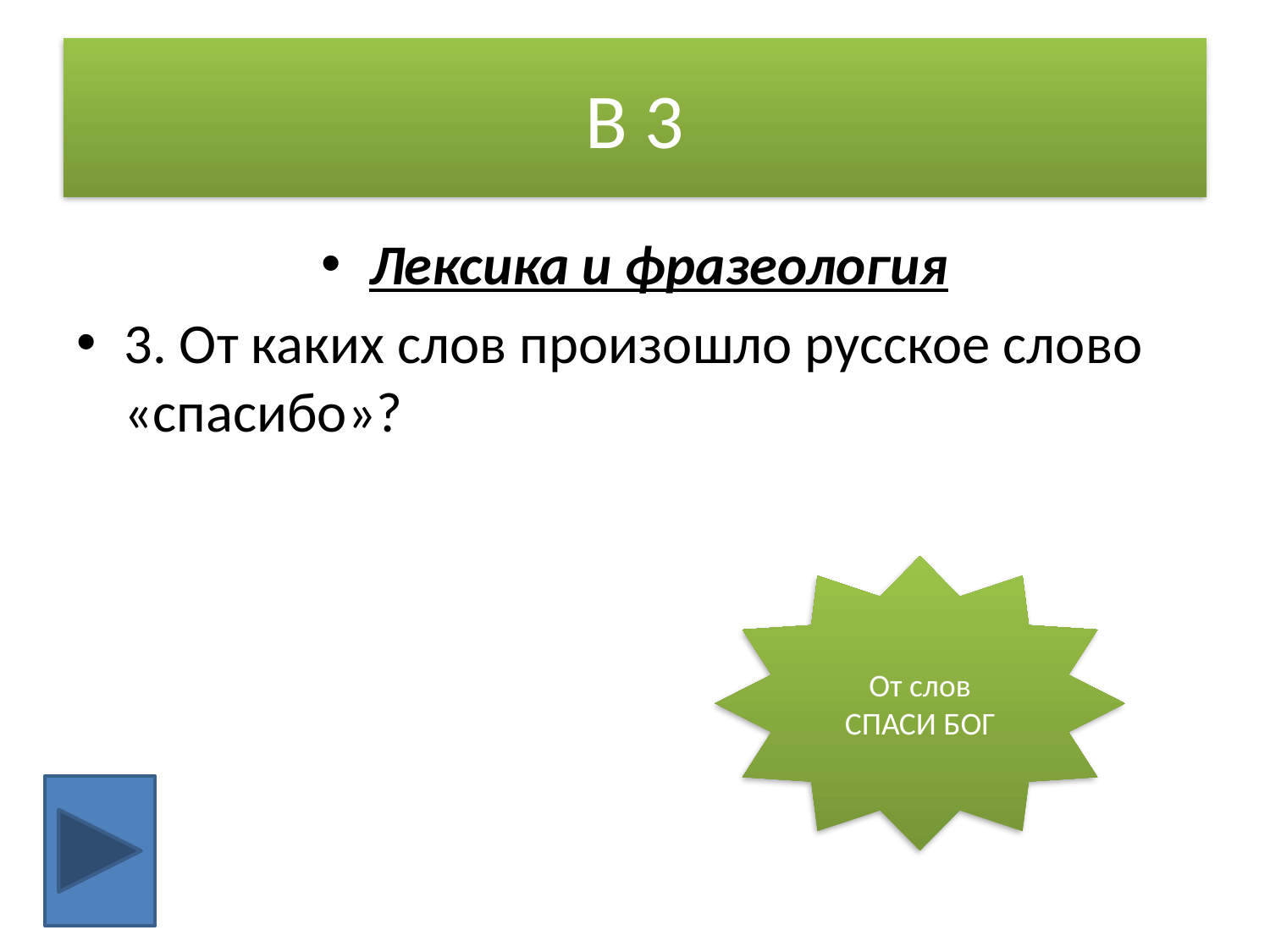

# В 3
Лексика и фразеология
3. От каких слов произошло русское слово «спасибо»?

От слов СПАСИ БОГ